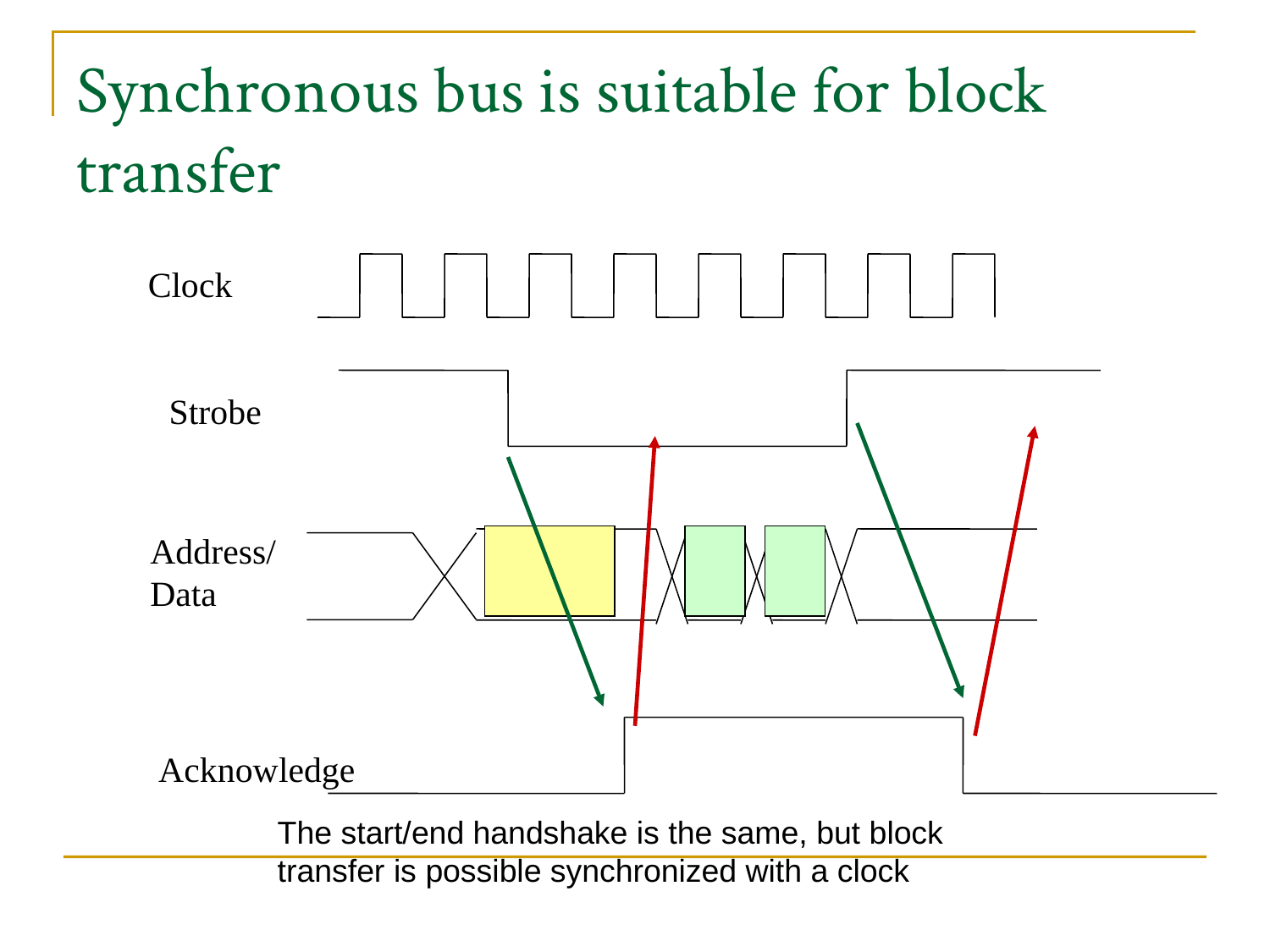

# Synchronous bus is suitable for block transfer

Clock

Strobe

Address/
Data

Acknowledge

The start/end handshake is the same, but block transfer is possible synchronized with a clock